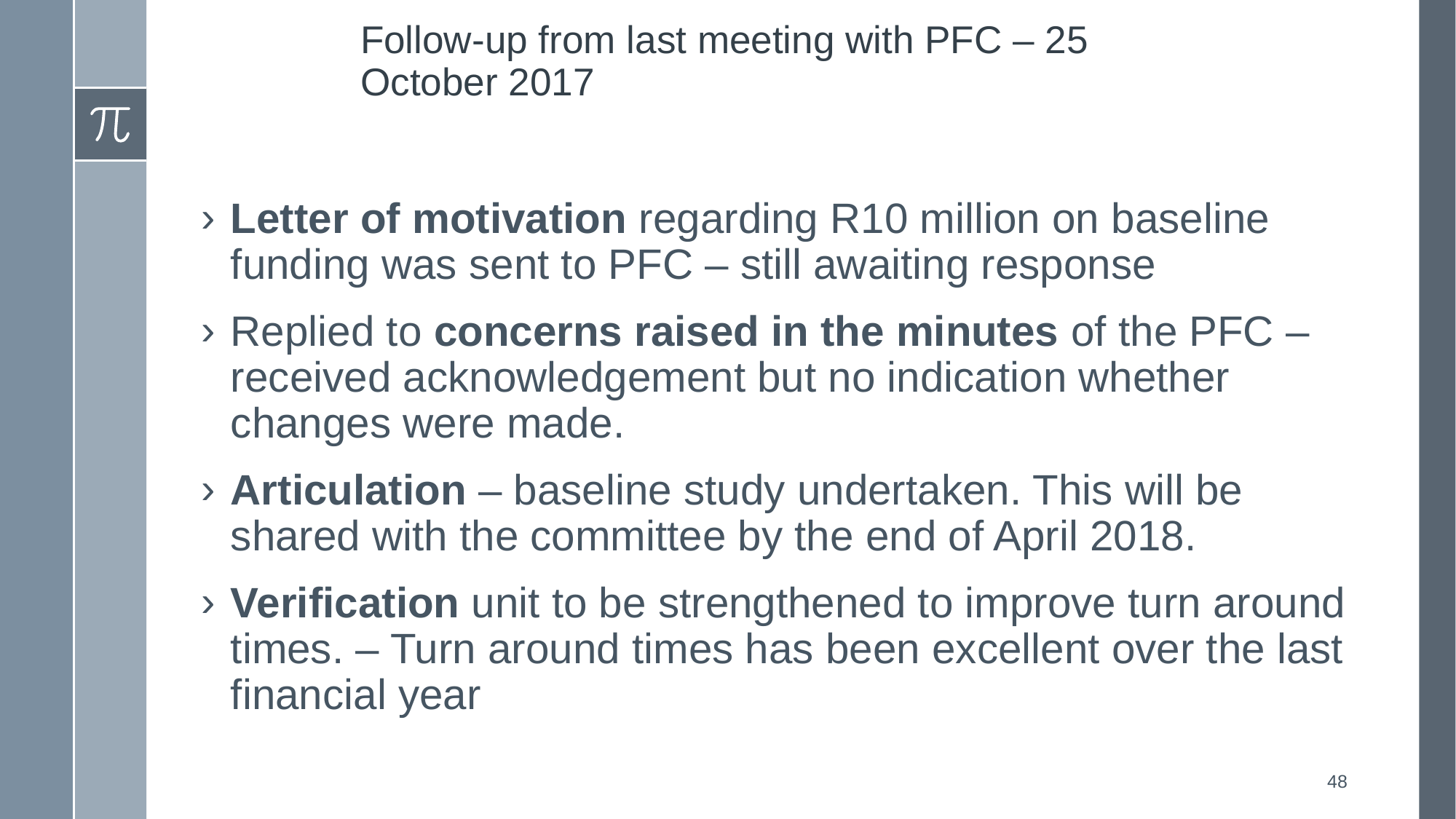

# Follow-up from last meeting with PFC – 25 October 2017
Letter of motivation regarding R10 million on baseline funding was sent to PFC – still awaiting response
Replied to concerns raised in the minutes of the PFC – received acknowledgement but no indication whether changes were made.
Articulation – baseline study undertaken. This will be shared with the committee by the end of April 2018.
Verification unit to be strengthened to improve turn around times. – Turn around times has been excellent over the last financial year
48